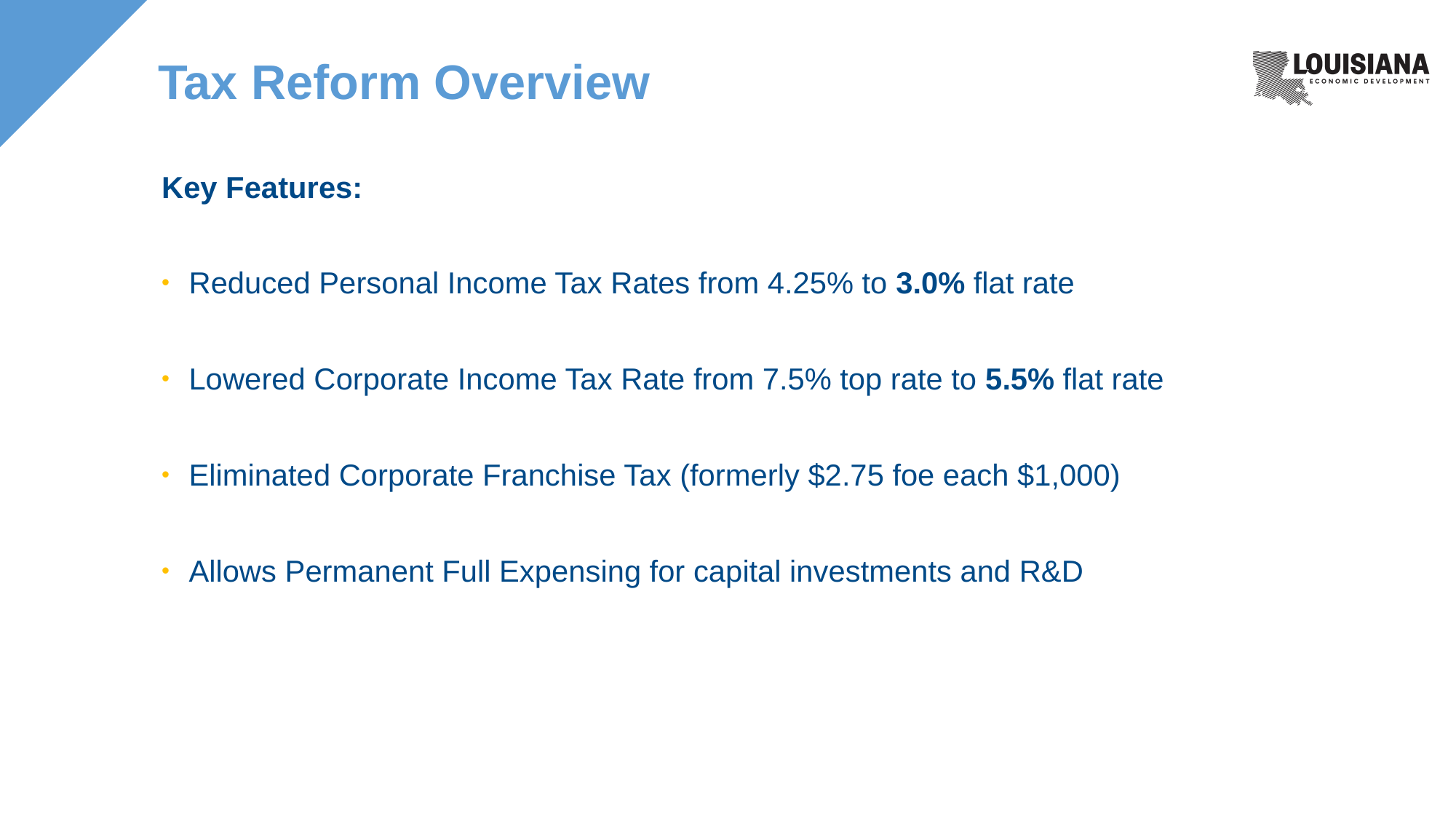

Tax Reform Overview

Key Features:

Reduced Personal Income Tax Rates from 4.25% to 3.0% flat rate

Lowered Corporate Income Tax Rate from 7.5% top rate to 5.5% flat rate

Eliminated Corporate Franchise Tax (formerly $2.75 foe each $1,000)

Allows Permanent Full Expensing for capital investments and R&D